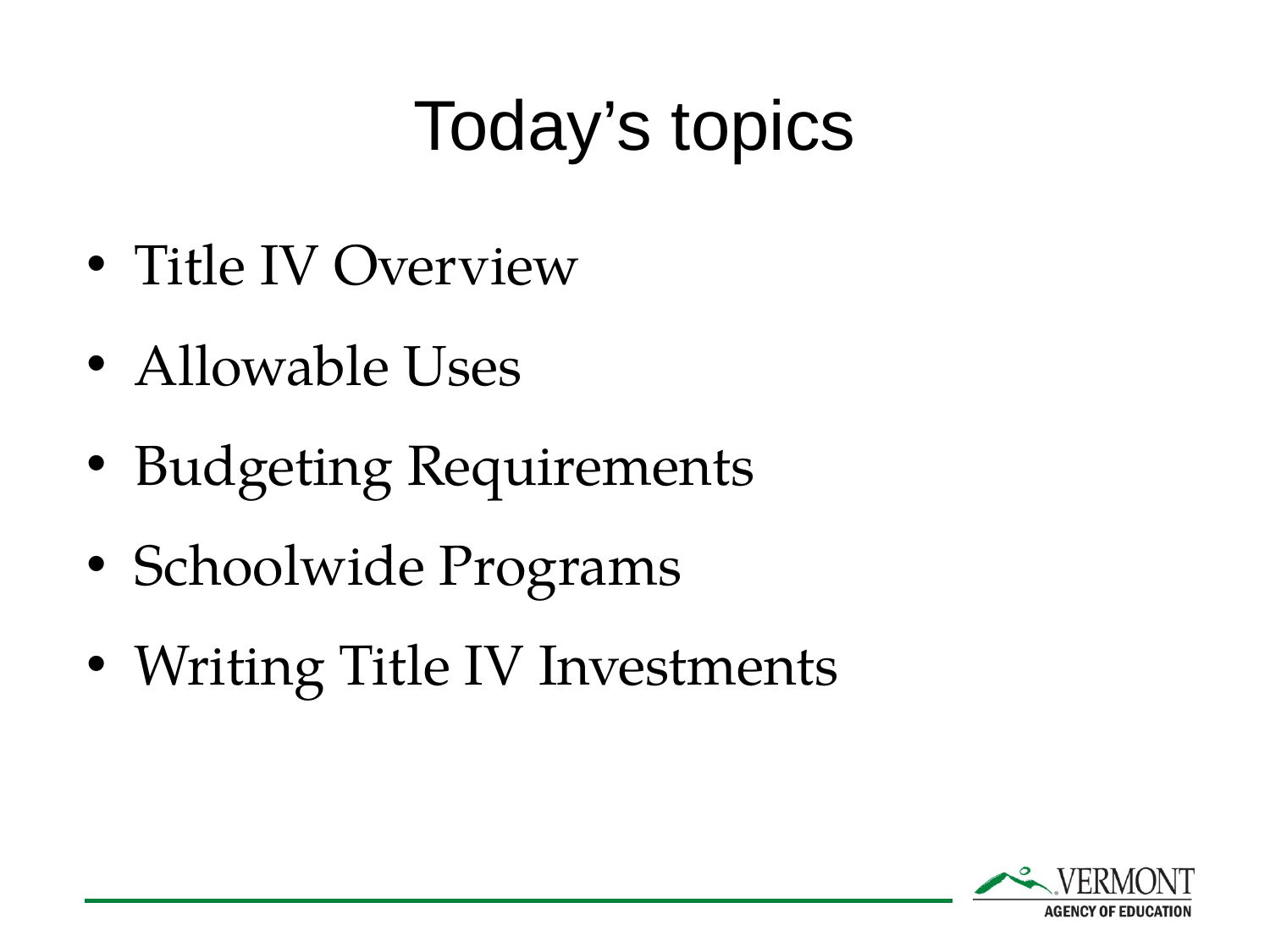

# Today’s topics
Title IV Overview
Allowable Uses
Budgeting Requirements
Schoolwide Programs
Writing Title IV Investments